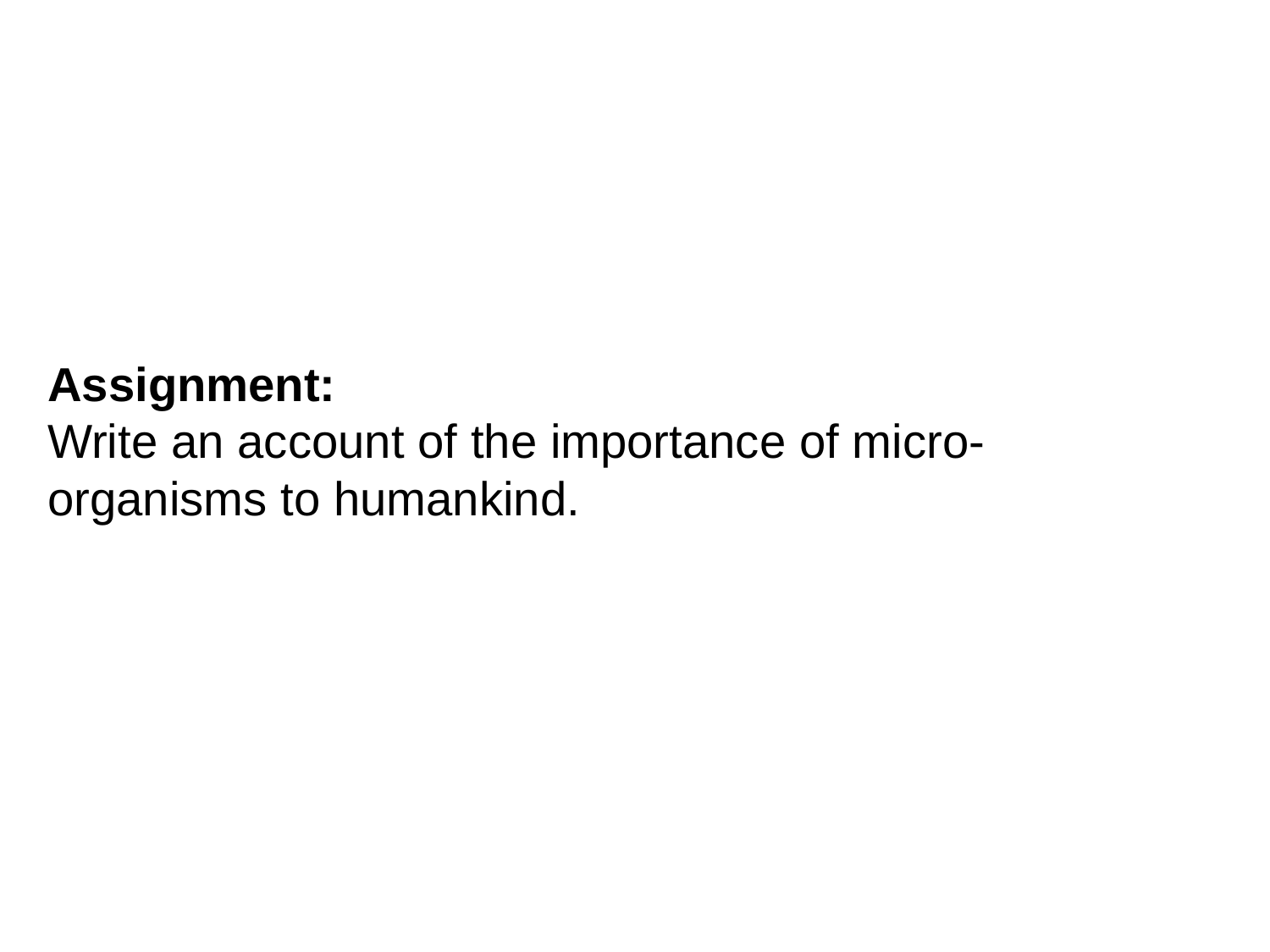

Assignment:
Write an account of the importance of micro-organisms to humankind.